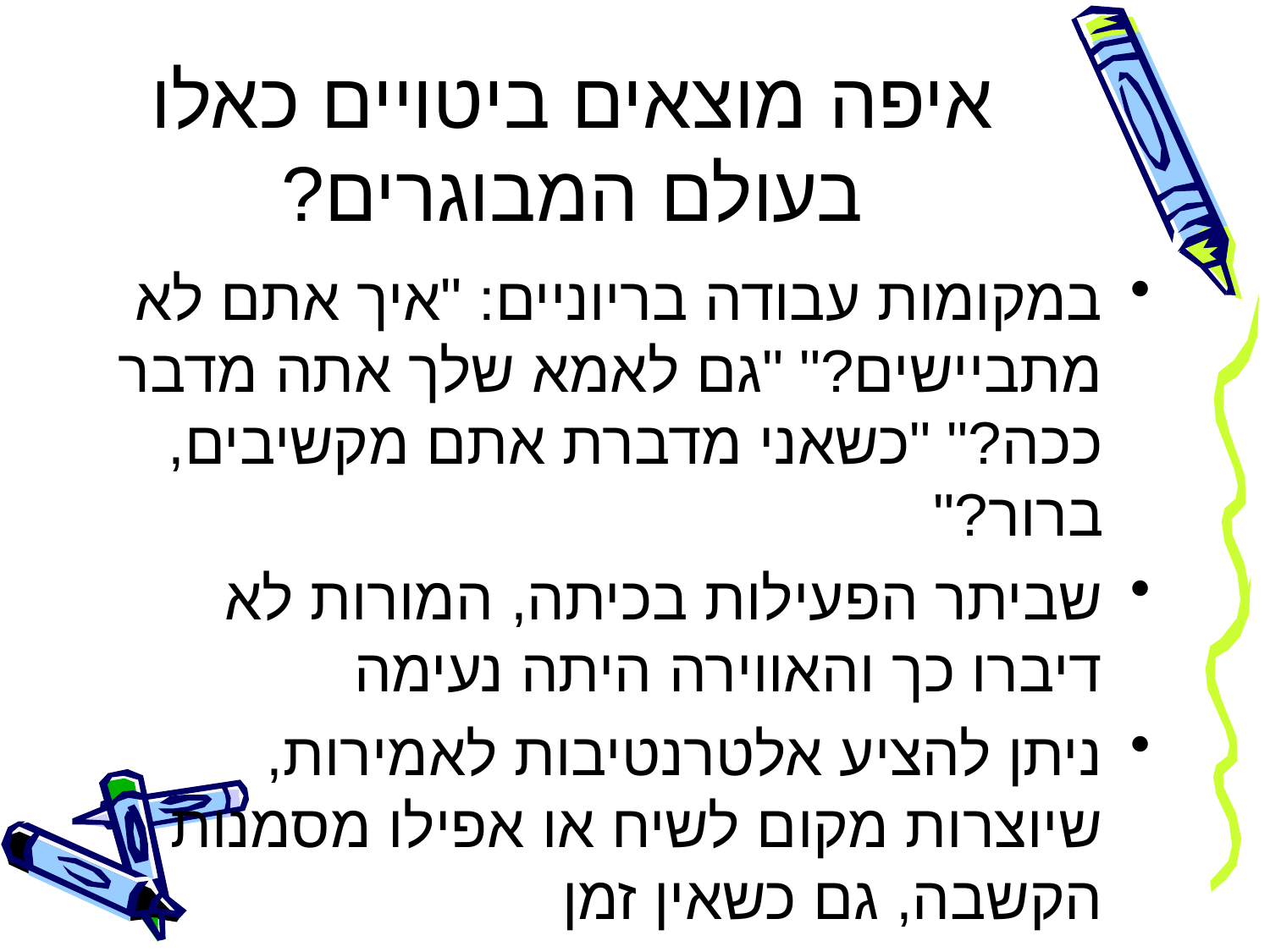

# איפה מוצאים ביטויים כאלו בעולם המבוגרים?
במקומות עבודה בריוניים: "איך אתם לא מתביישים?" "גם לאמא שלך אתה מדבר ככה?" "כשאני מדברת אתם מקשיבים, ברור?"
שביתר הפעילות בכיתה, המורות לא דיברו כך והאווירה היתה נעימה
ניתן להציע אלטרנטיבות לאמירות, שיוצרות מקום לשיח או אפילו מסמנות הקשבה, גם כשאין זמן